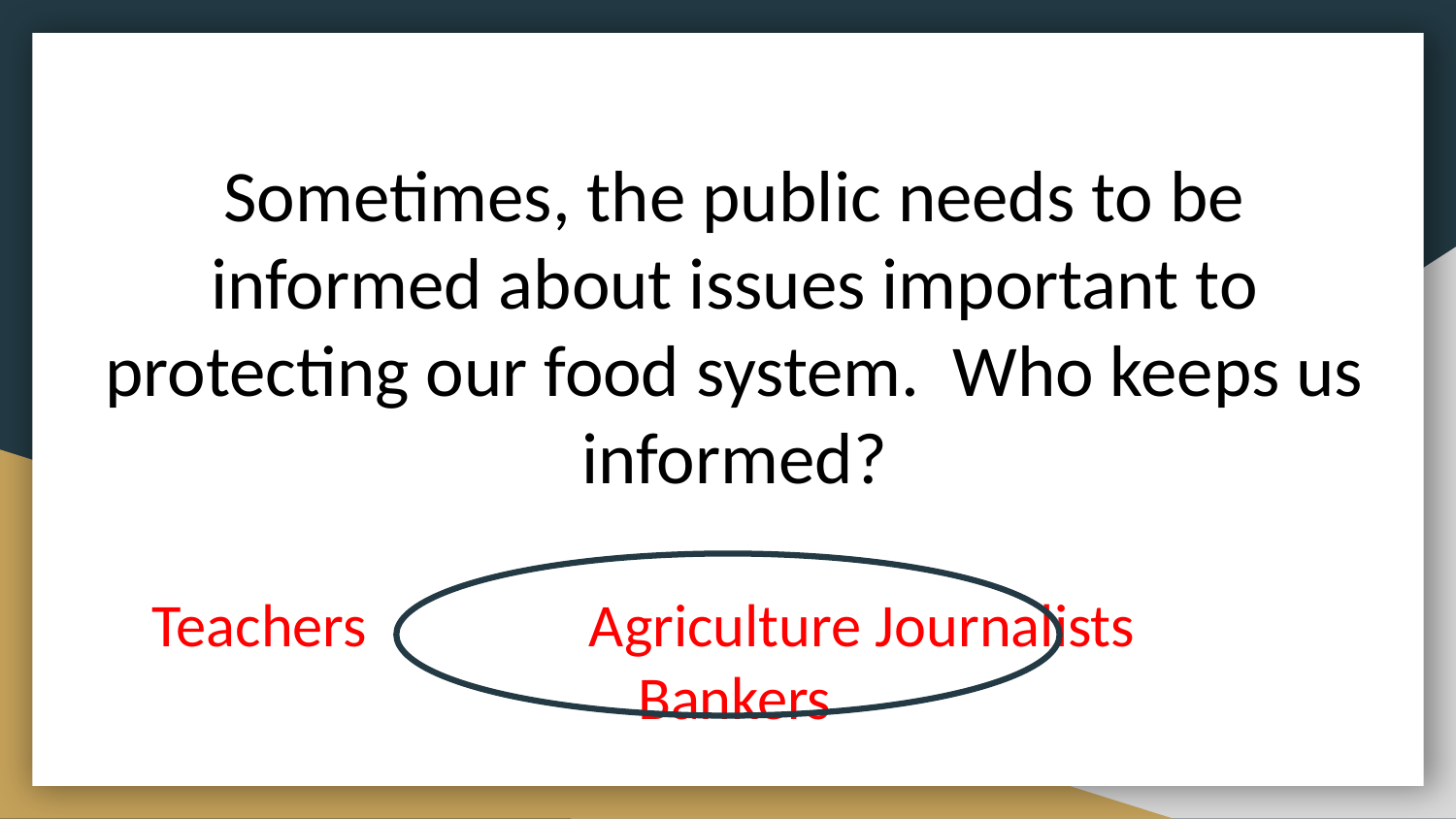

# Sometimes, the public needs to be informed about issues important to protecting our food system.  Who keeps us informed?

Teachers		Agriculture Journalists		Bankers